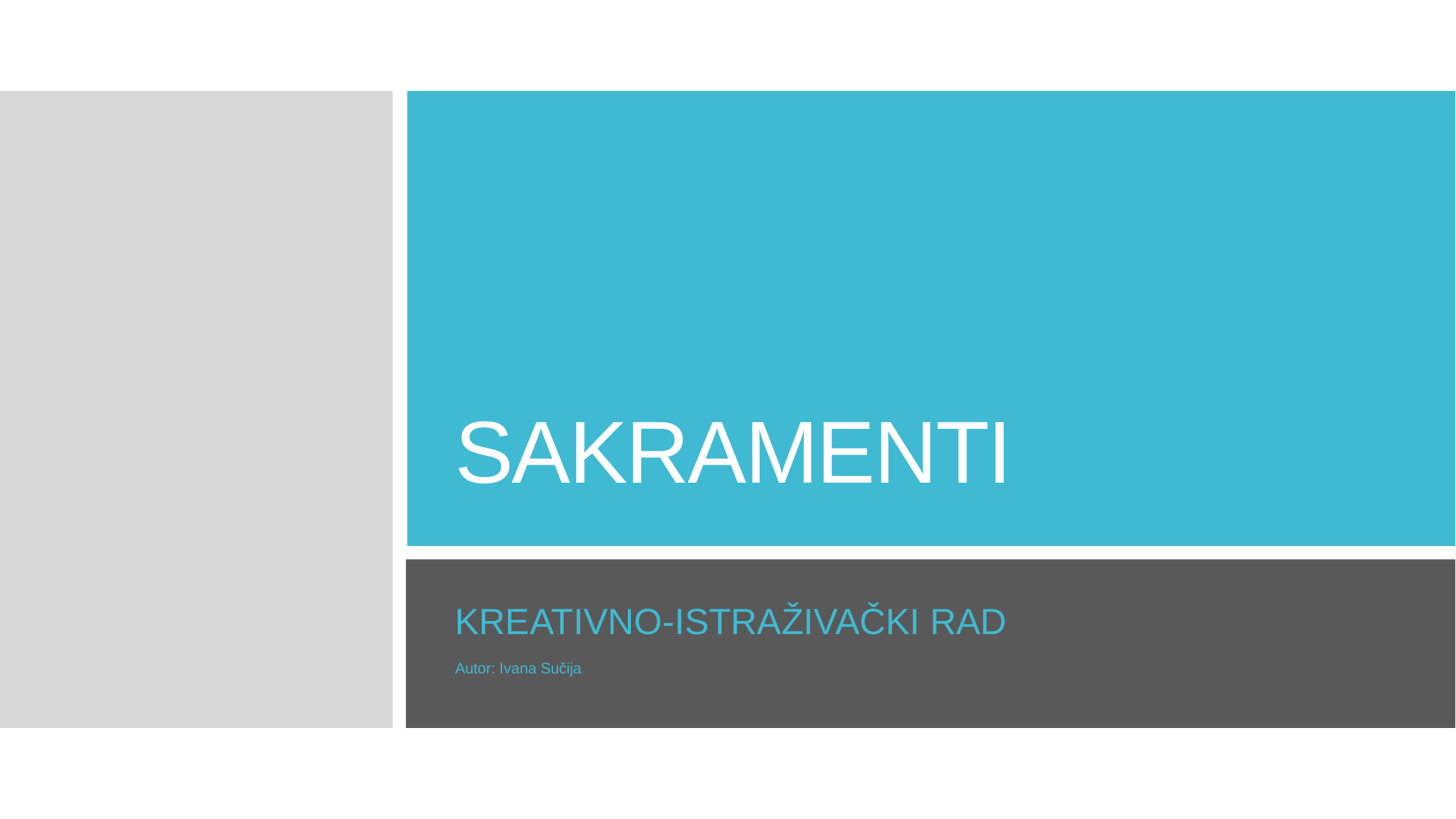

# SAKRAMENTI

KREATIVNO-ISTRAŽIVAČKI RAD
Autor: Ivana Sučija